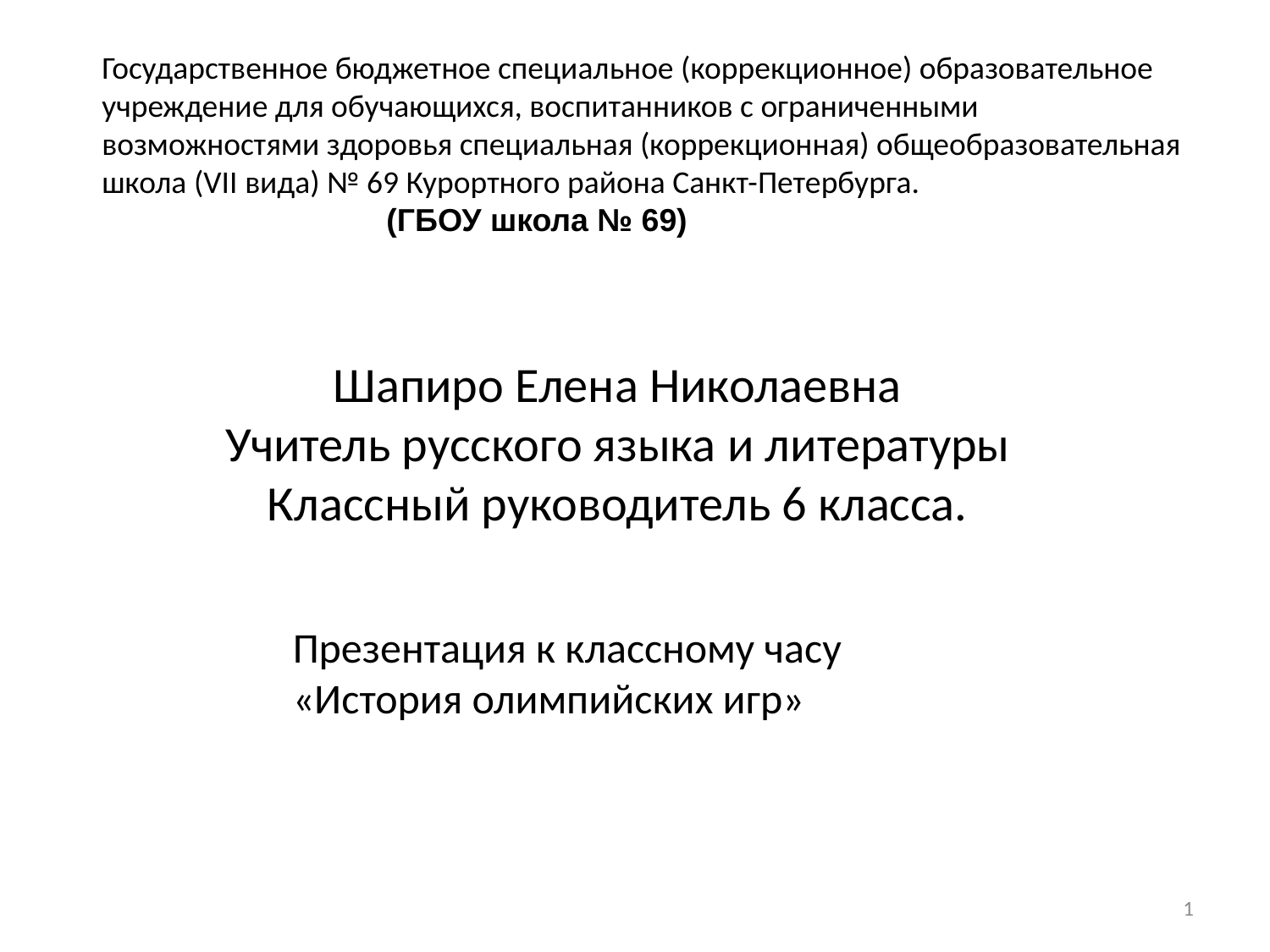

Государственное бюджетное специальное (коррекционное) образовательное учреждение для обучающихся, воспитанников с ограниченными возможностями здоровья специальная (коррекционная) общеобразовательная школа (VII вида) № 69 Курортного района Санкт-Петербурга.
                                (ГБОУ школа № 69)
Шапиро Елена Николаевна
Учитель русского языка и литературы
Классный руководитель 6 класса.
Презентация к классному часу
«История олимпийских игр»
1